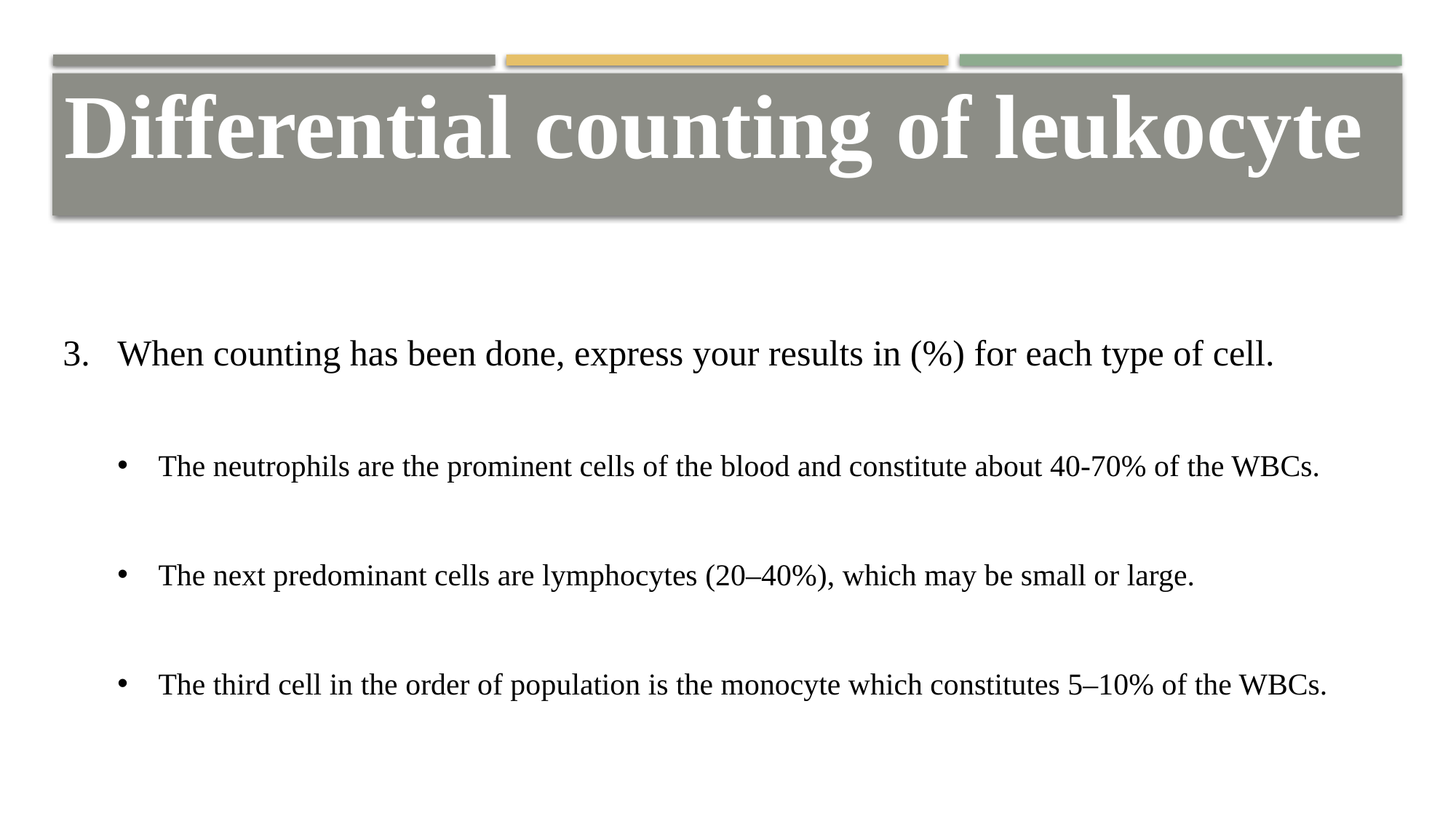

Differential counting of leukocyte
When counting has been done, express your results in (%) for each type of cell.
The neutrophils are the prominent cells of the blood and constitute about 40-70% of the WBCs.
The next predominant cells are lymphocytes (20–40%), which may be small or large.
The third cell in the order of population is the monocyte which constitutes 5–10% of the WBCs.